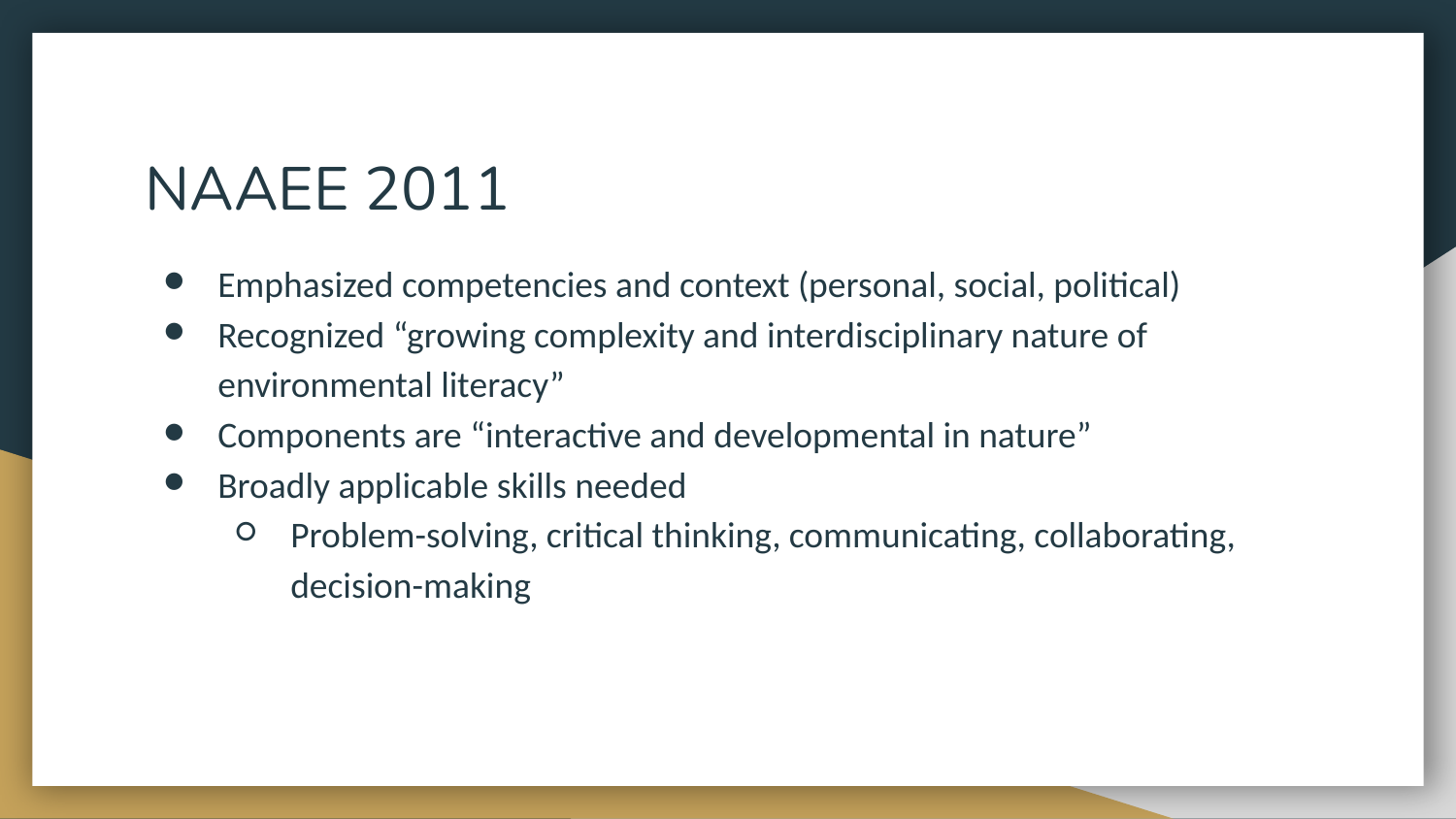

# NAAEE 2011
Emphasized competencies and context (personal, social, political)
Recognized “growing complexity and interdisciplinary nature of environmental literacy”
Components are “interactive and developmental in nature”
Broadly applicable skills needed
Problem-solving, critical thinking, communicating, collaborating, decision-making